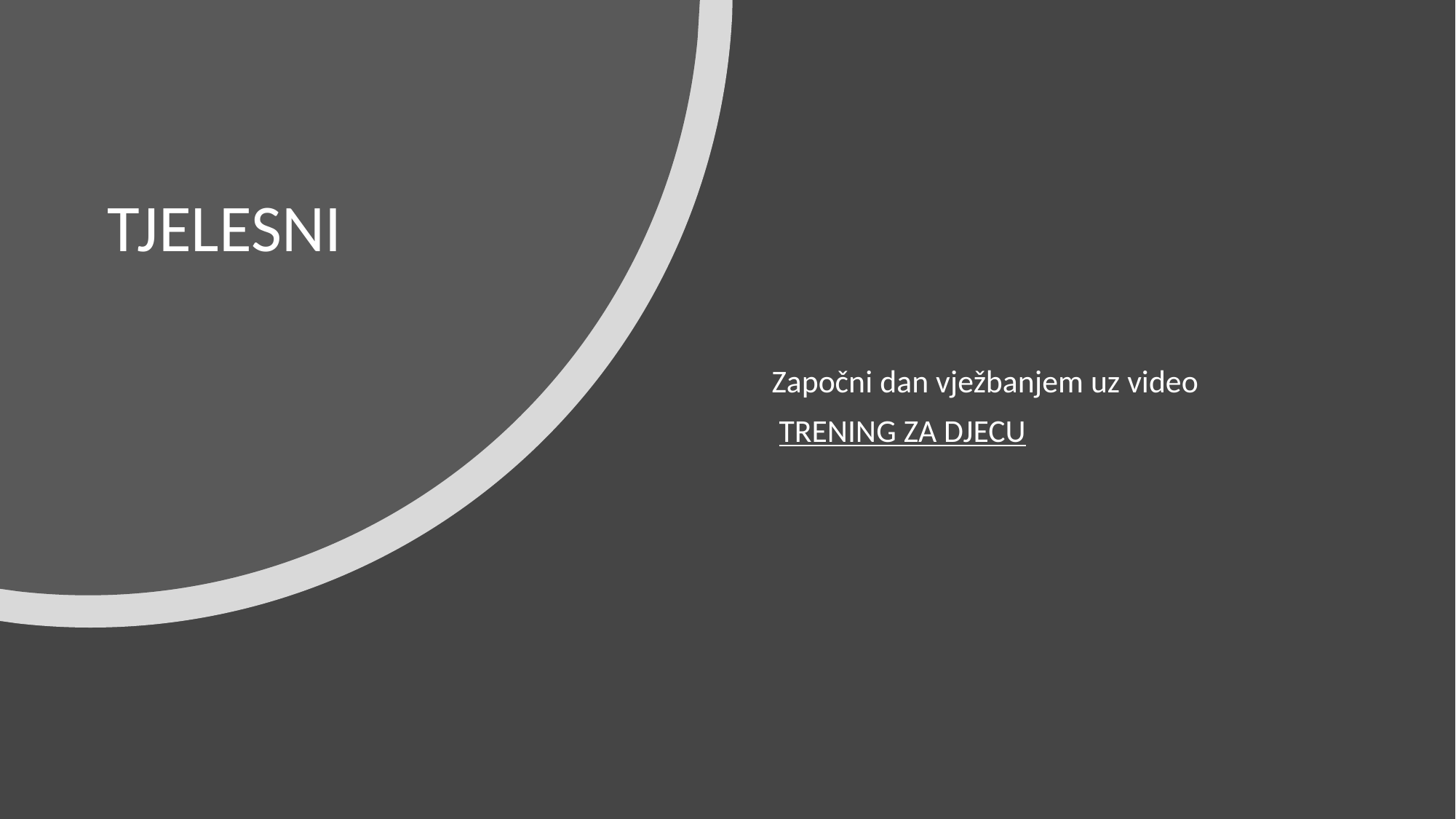

# TJELESNI
Započni dan vježbanjem uz video
 TRENING ZA DJECU